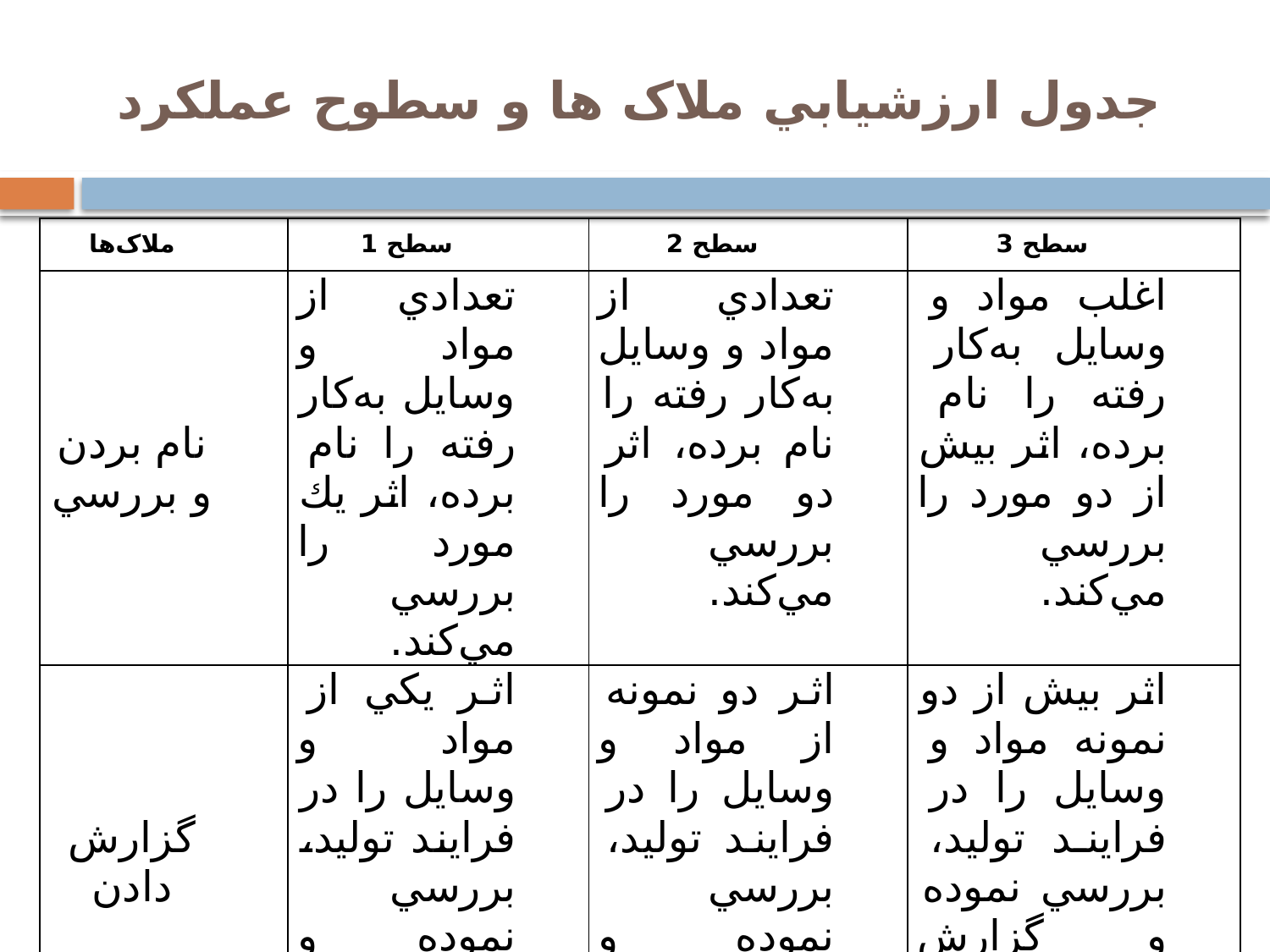

# جدول ارزشيابي ملاک ها و سطوح عملکرد
| ملاک‌ها | سطح 1 | سطح 2 | سطح 3 |
| --- | --- | --- | --- |
| نام بردن و بررسي | تعدادي از مواد و وسايل به‌كار رفته را نام برده، اثر يك مورد را بررسي مي‌كند. | تعدادي از مواد و وسايل به‌كار رفته را نام برده، اثر دو مورد را بررسي مي‌كند. | اغلب مواد و وسايل به‌كار رفته را نام برده، اثر بيش از دو مورد را بررسي مي‌كند. |
| گزارش دادن | اثر يكي از مواد و وسايل را در فرايند توليد، بررسي نموده و گزارش مي‌دهد. | اثر دو نمونه از مواد و وسايل را در فرايند توليد، بررسي نموده و گزارش مي‌دهد. | اثر بيش از دو نمونه مواد و وسايل را در فرايند توليد، بررسي نموده و گزارش مي‌دهد. |